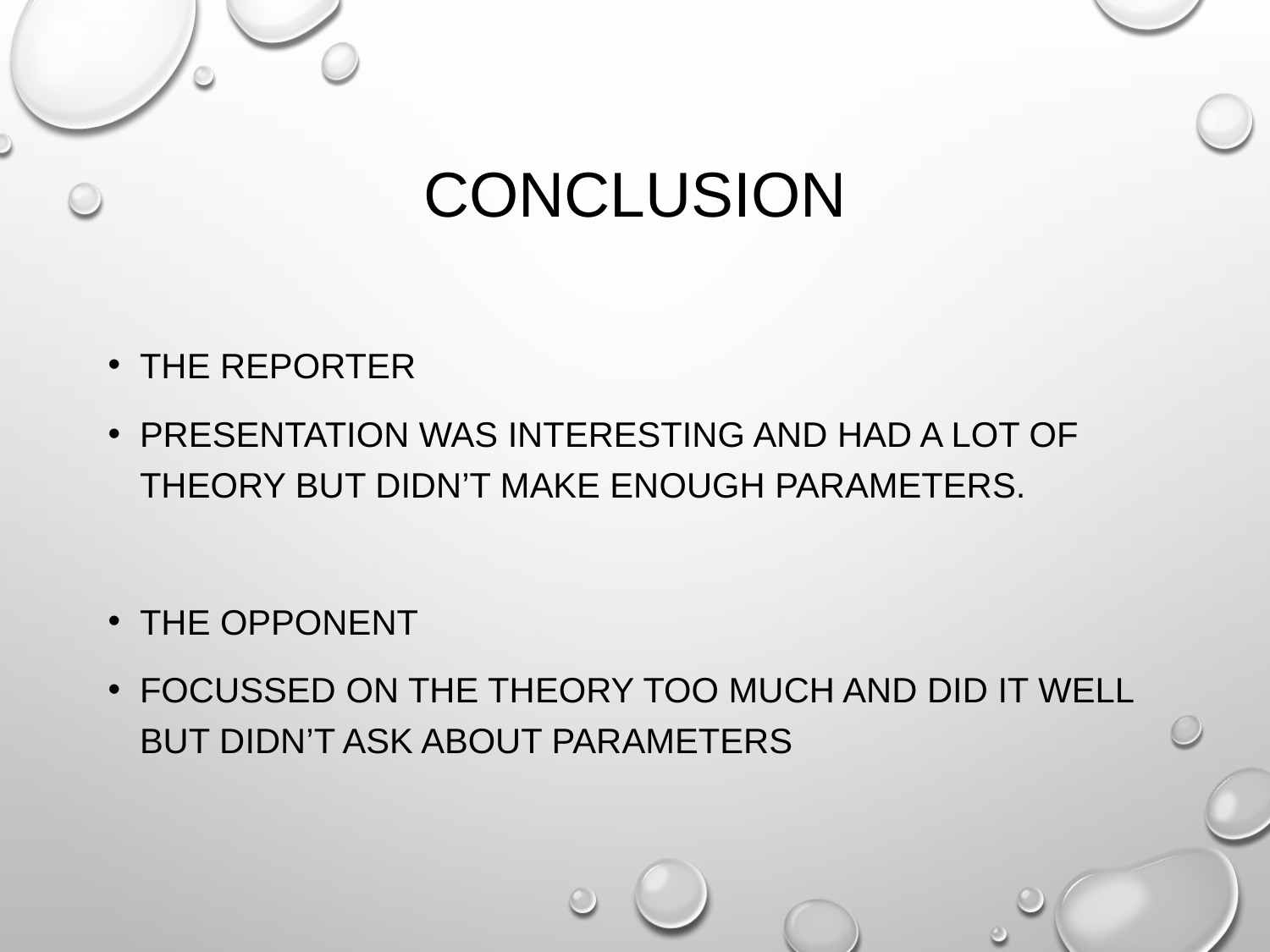

# Conclusion
The reporter
Presentation was interesting and had a lot of theory but didn’t make enough parameters.

The opponent
Focussed on the theory too much and did it well but didn’t ask about parameters